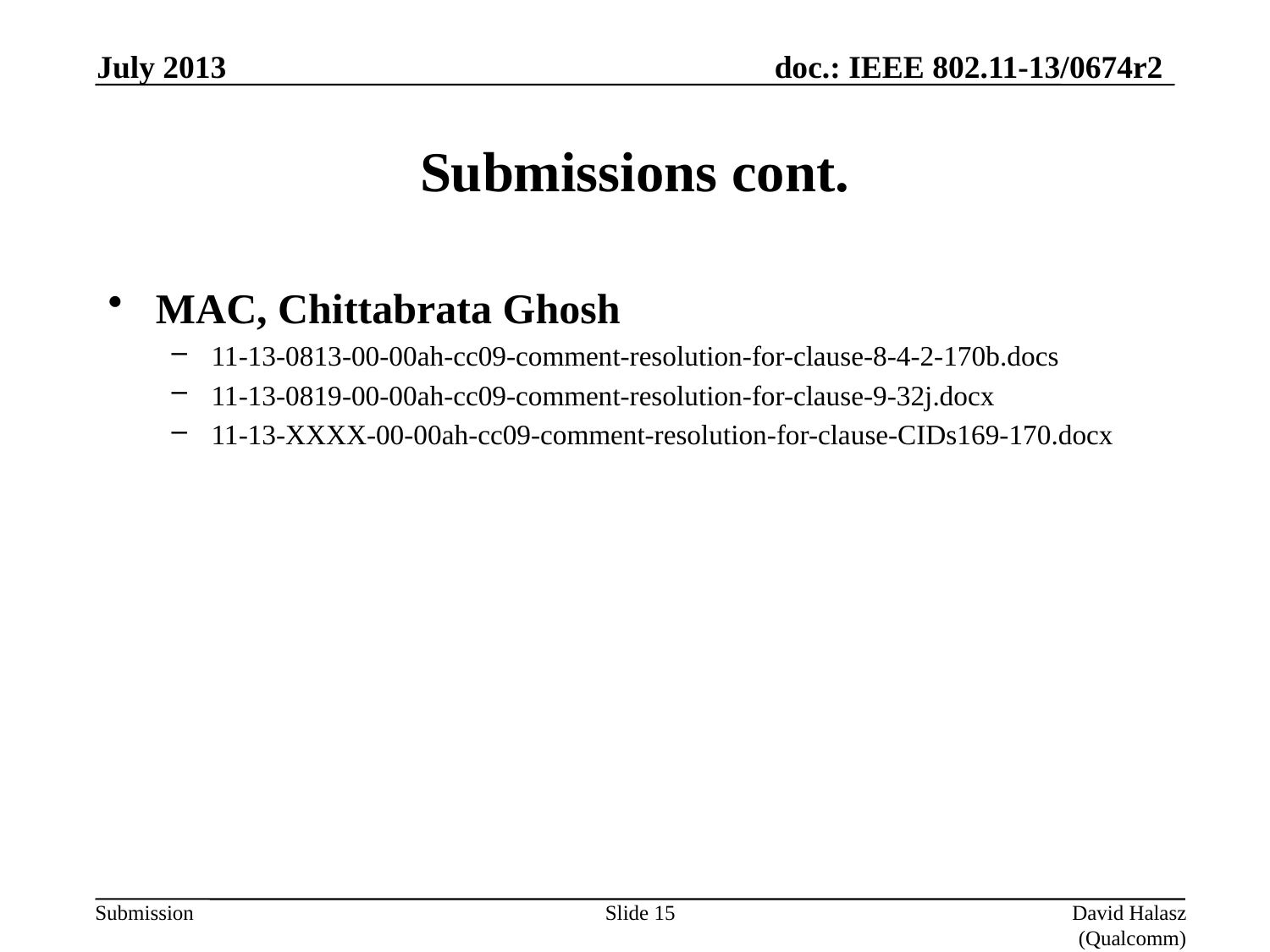

July 2013
# Submissions cont.
MAC, Chittabrata Ghosh
11-13-0813-00-00ah-cc09-comment-resolution-for-clause-8-4-2-170b.docs
11-13-0819-00-00ah-cc09-comment-resolution-for-clause-9-32j.docx
11-13-XXXX-00-00ah-cc09-comment-resolution-for-clause-CIDs169-170.docx
Slide 15
David Halasz (Qualcomm)